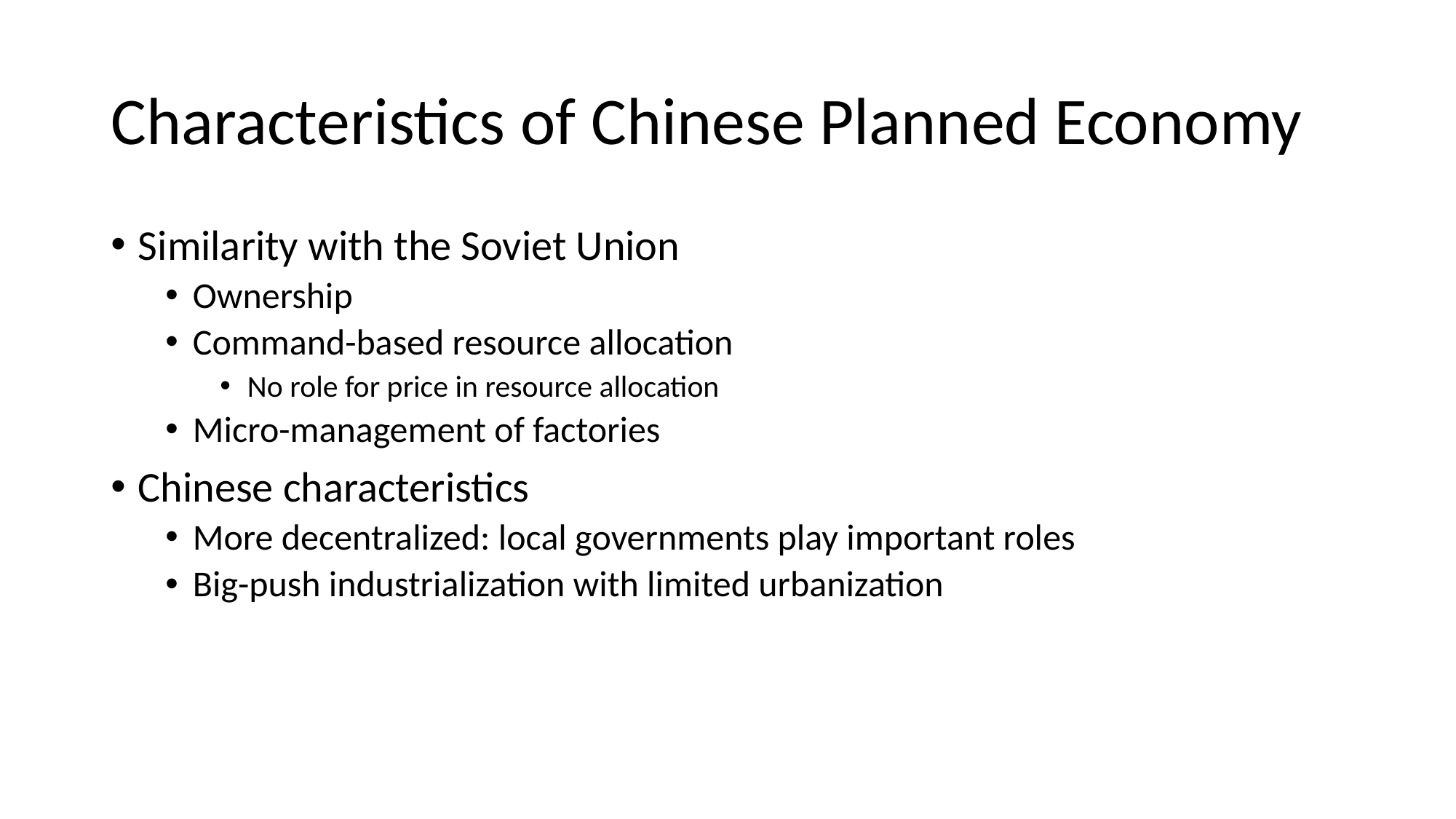

# Characteristics of Chinese Planned Economy
Similarity with the Soviet Union
Ownership
Command-based resource allocation
No role for price in resource allocation
Micro-management of factories
Chinese characteristics
More decentralized: local governments play important roles
Big-push industrialization with limited urbanization